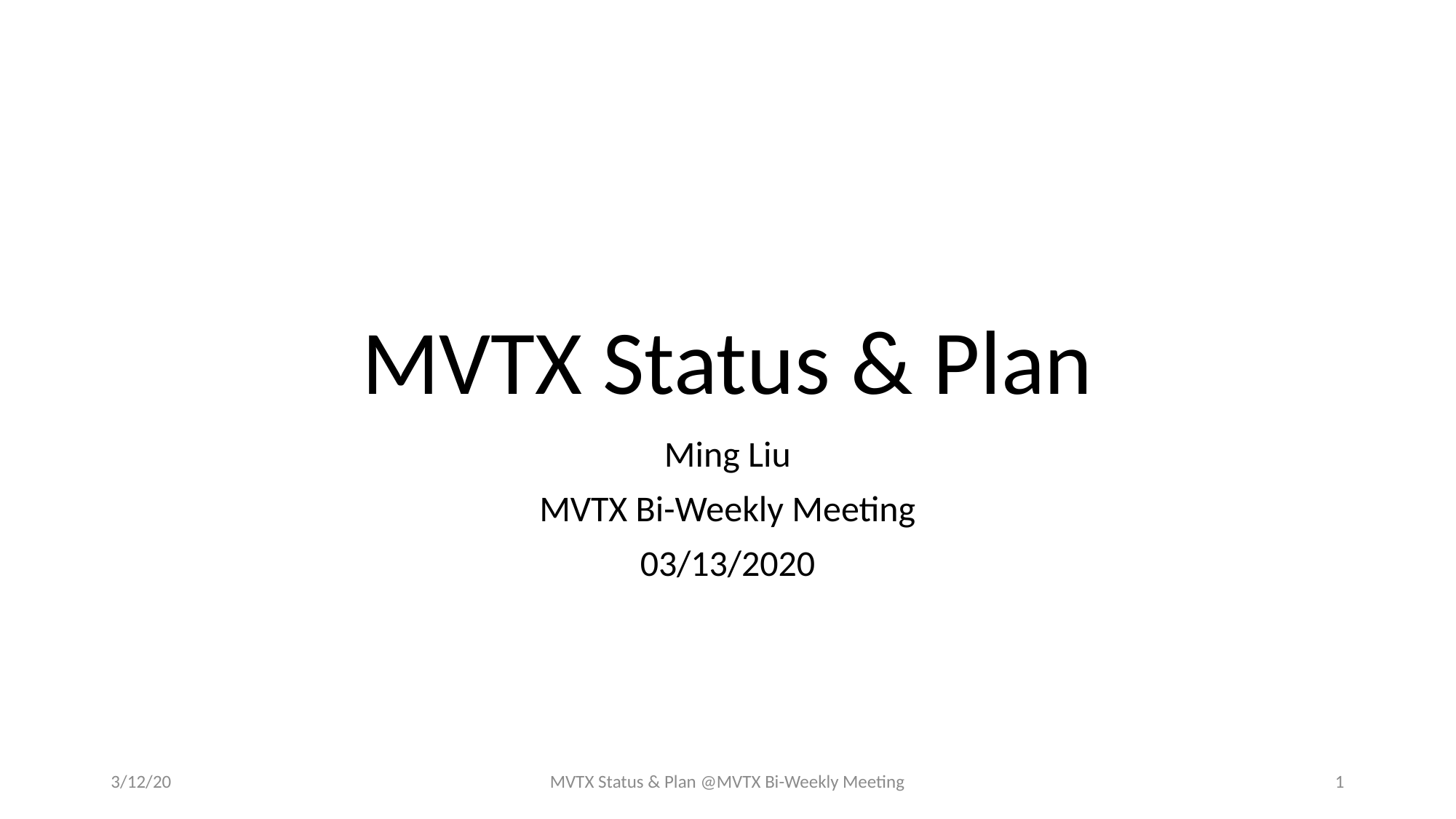

# MVTX Status & Plan
Ming Liu
MVTX Bi-Weekly Meeting
03/13/2020
3/12/20
MVTX Status & Plan @MVTX Bi-Weekly Meeting
1